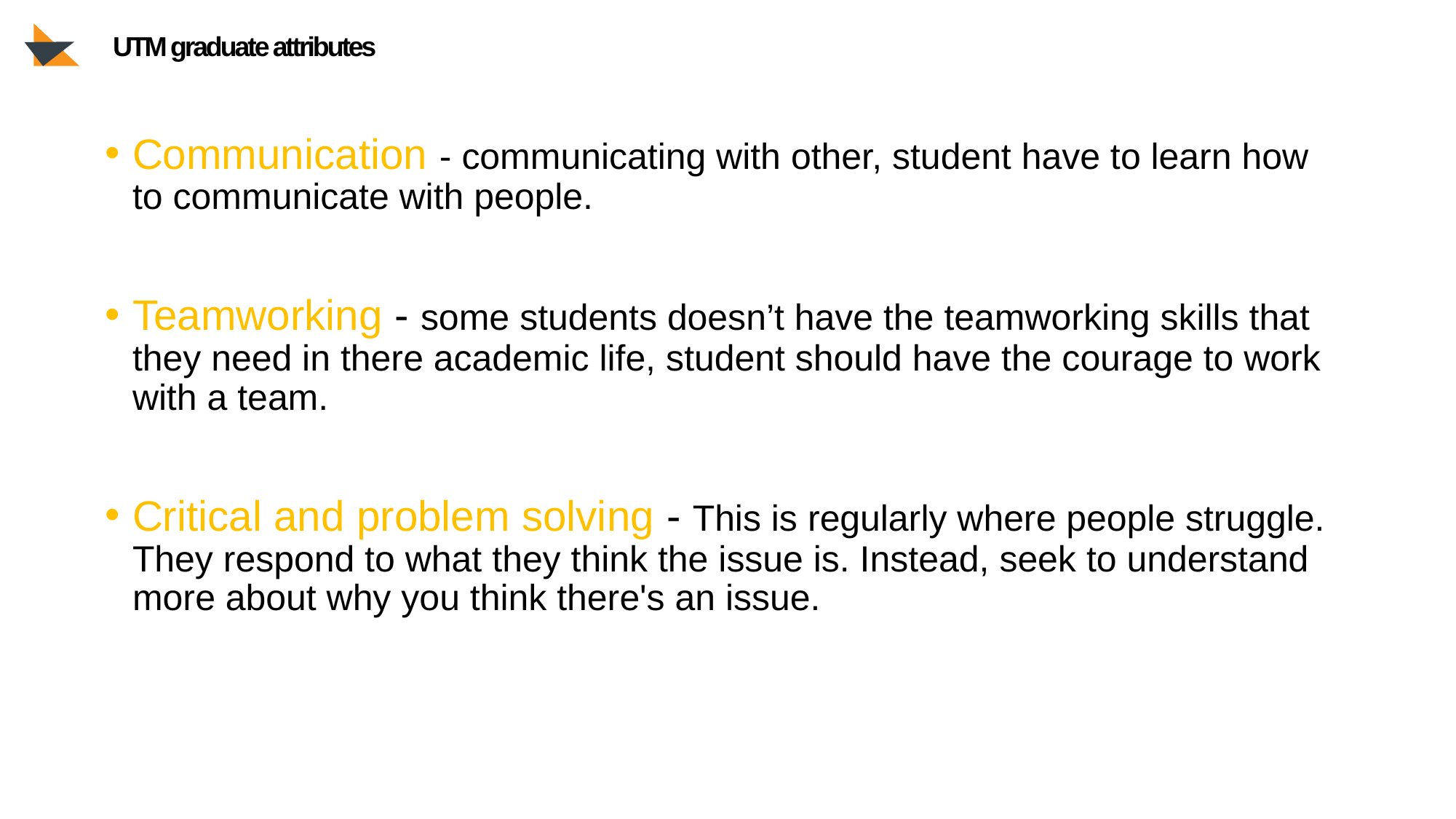

UTM graduate attributes
Communication - communicating with other, student have to learn how to communicate with people.

Teamworking - some students doesn’t have the teamworking skills that they need in there academic life, student should have the courage to work with a team.

Critical and problem solving - This is regularly where people struggle. They respond to what they think the issue is. Instead, seek to understand more about why you think there's an issue.